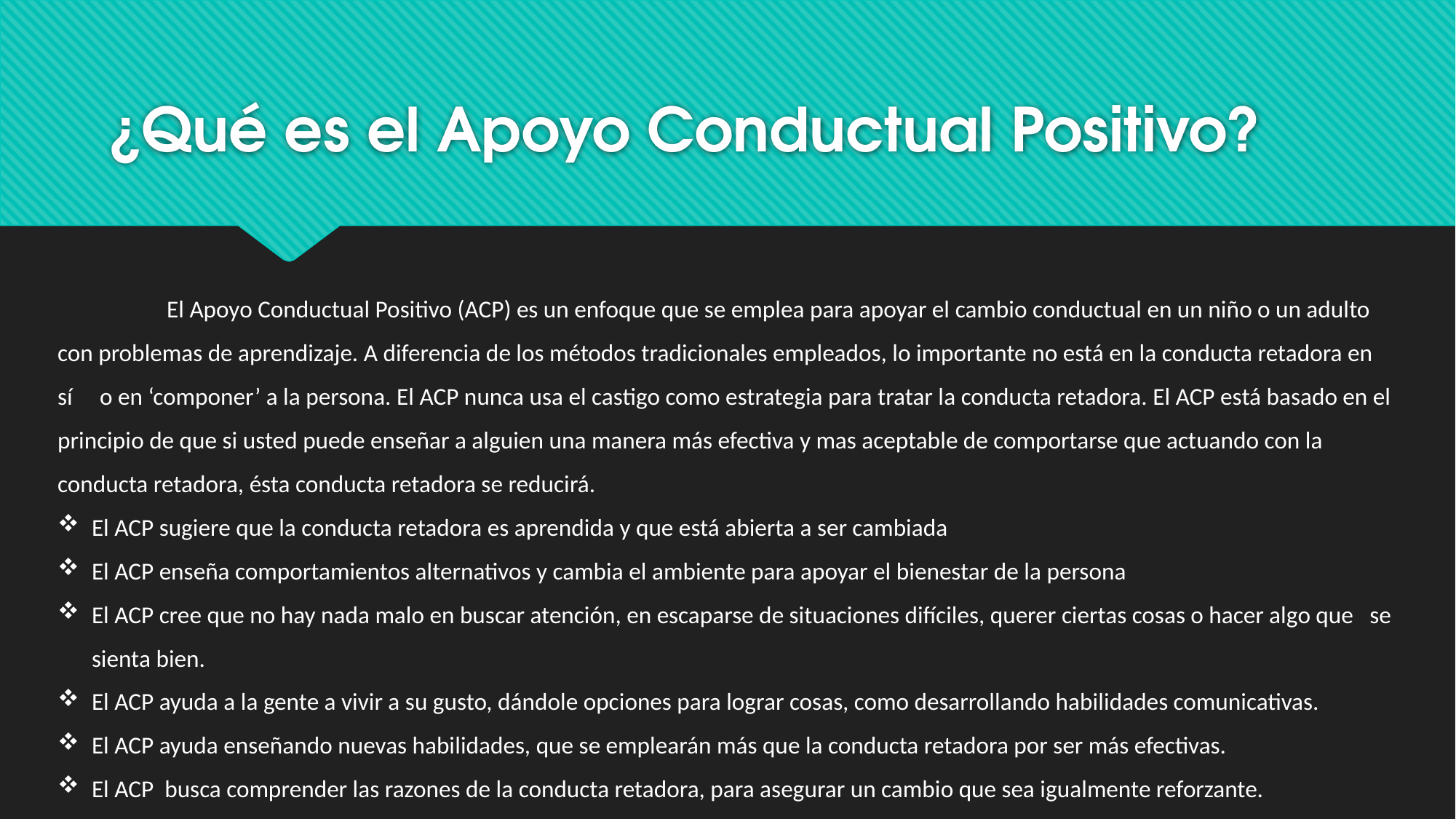

# ¿Qué es el Apoyo Conductual Positivo?
	El Apoyo Conductual Positivo (ACP) es un enfoque que se emplea para apoyar el cambio conductual en un niño o un adulto con problemas de aprendizaje. A diferencia de los métodos tradicionales empleados, lo importante no está en la conducta retadora en sí     o en ‘componer’ a la persona. El ACP nunca usa el castigo como estrategia para tratar la conducta retadora. El ACP está basado en el principio de que si usted puede enseñar a alguien una manera más efectiva y mas aceptable de comportarse que actuando con la conducta retadora, ésta conducta retadora se reducirá.
El ACP sugiere que la conducta retadora es aprendida y que está abierta a ser cambiada
El ACP enseña comportamientos alternativos y cambia el ambiente para apoyar el bienestar de la persona
El ACP cree que no hay nada malo en buscar atención, en escaparse de situaciones difíciles, querer ciertas cosas o hacer algo que   se sienta bien.
El ACP ayuda a la gente a vivir a su gusto, dándole opciones para lograr cosas, como desarrollando habilidades comunicativas.
El ACP ayuda enseñando nuevas habilidades, que se emplearán más que la conducta retadora por ser más efectivas.
El ACP  busca comprender las razones de la conducta retadora, para asegurar un cambio que sea igualmente reforzante.